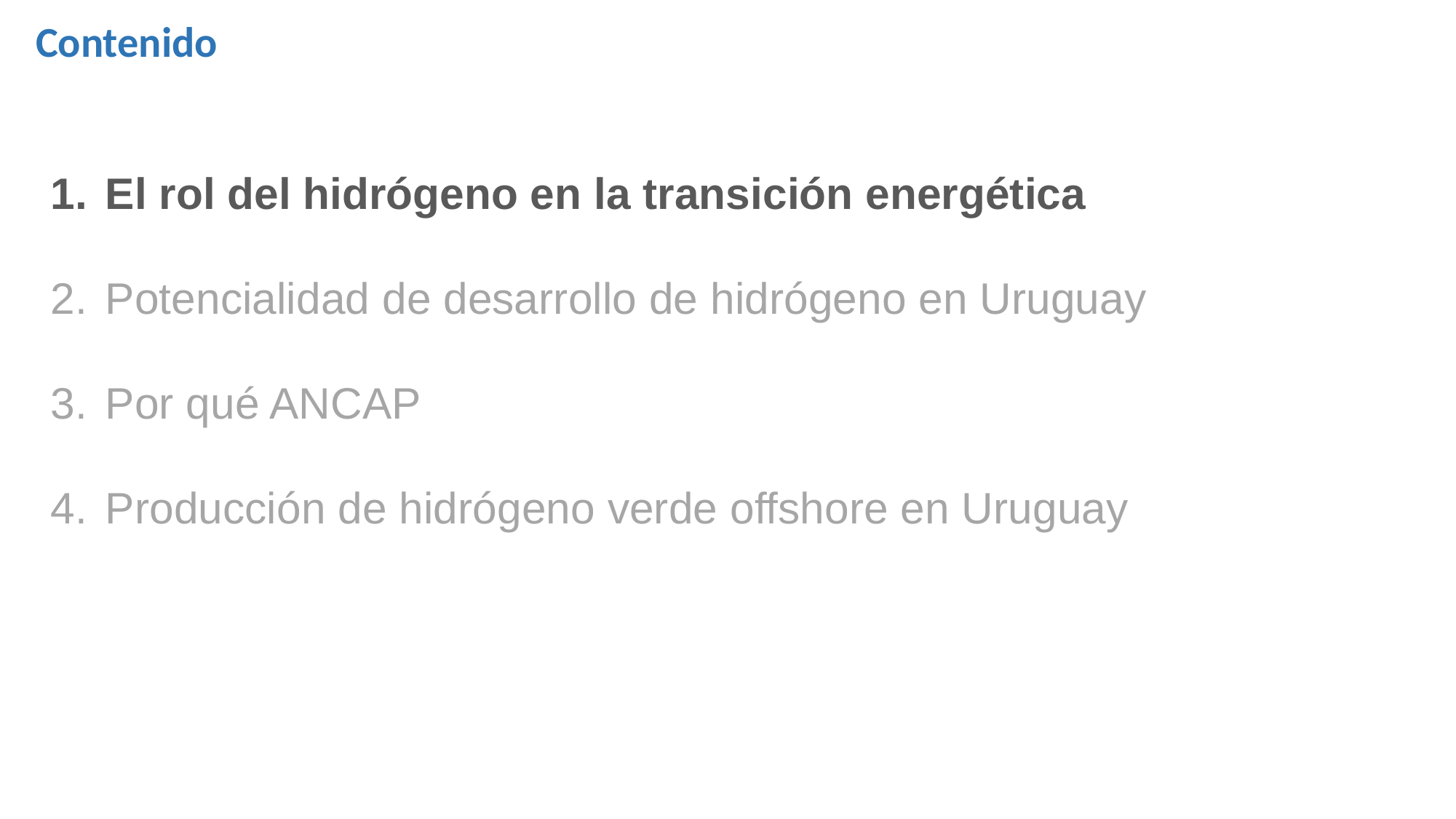

Contenido
El rol del hidrógeno en la transición energética
Potencialidad de desarrollo de hidrógeno en Uruguay
Por qué ANCAP
Producción de hidrógeno verde offshore en Uruguay